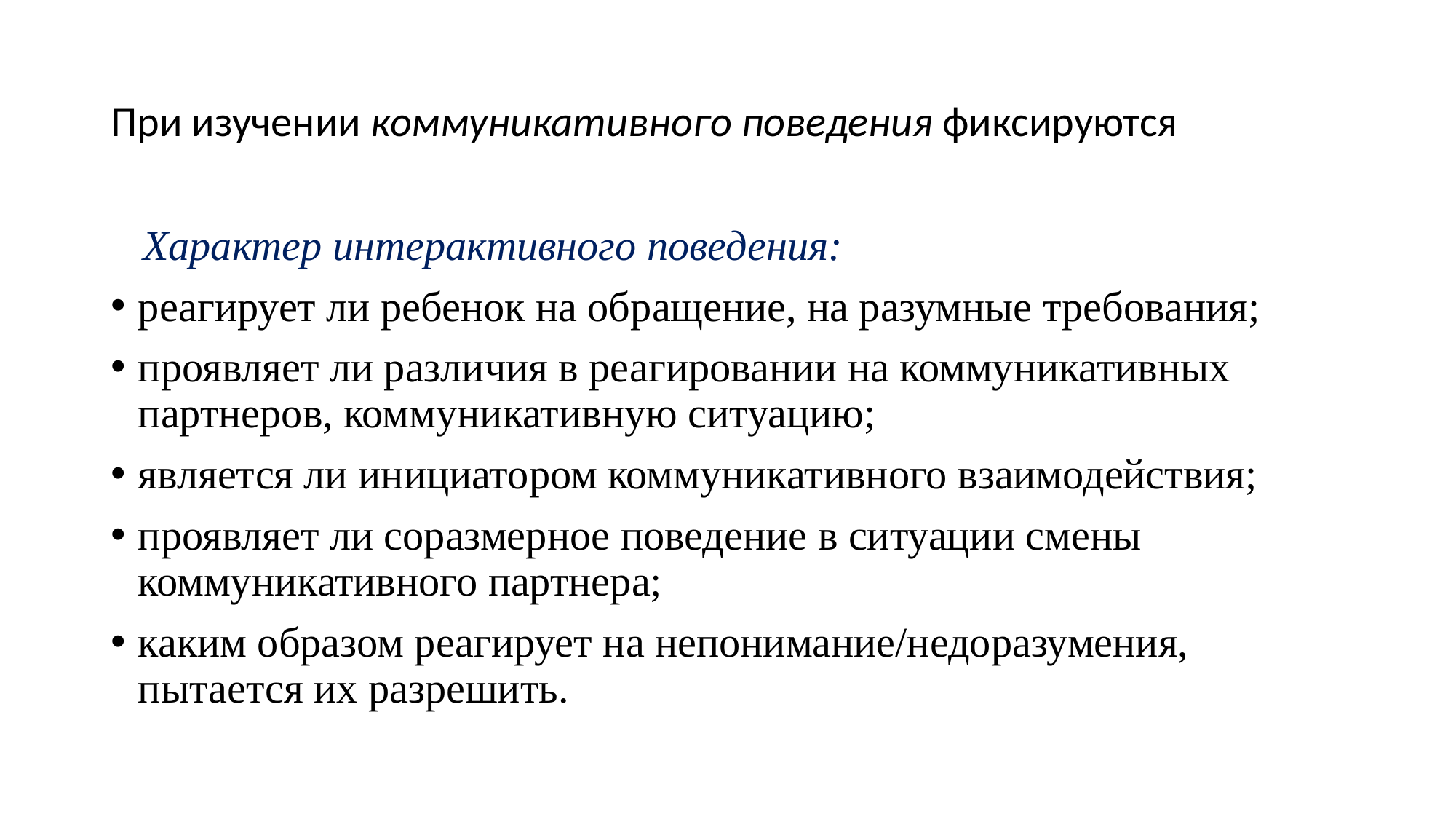

# При изучении коммуникативного поведения фиксируются
   Характер интерактивного поведения:
реагирует ли ребенок на обращение, на разумные требования;
проявляет ли различия в реагировании на коммуникативных партнеров, коммуникативную ситуацию;
является ли инициатором коммуникативного взаимодействия;
проявляет ли соразмерное поведение в ситуации смены коммуникативного партнера;
каким образом реагирует на непонимание/недоразумения, пытается их разрешить.